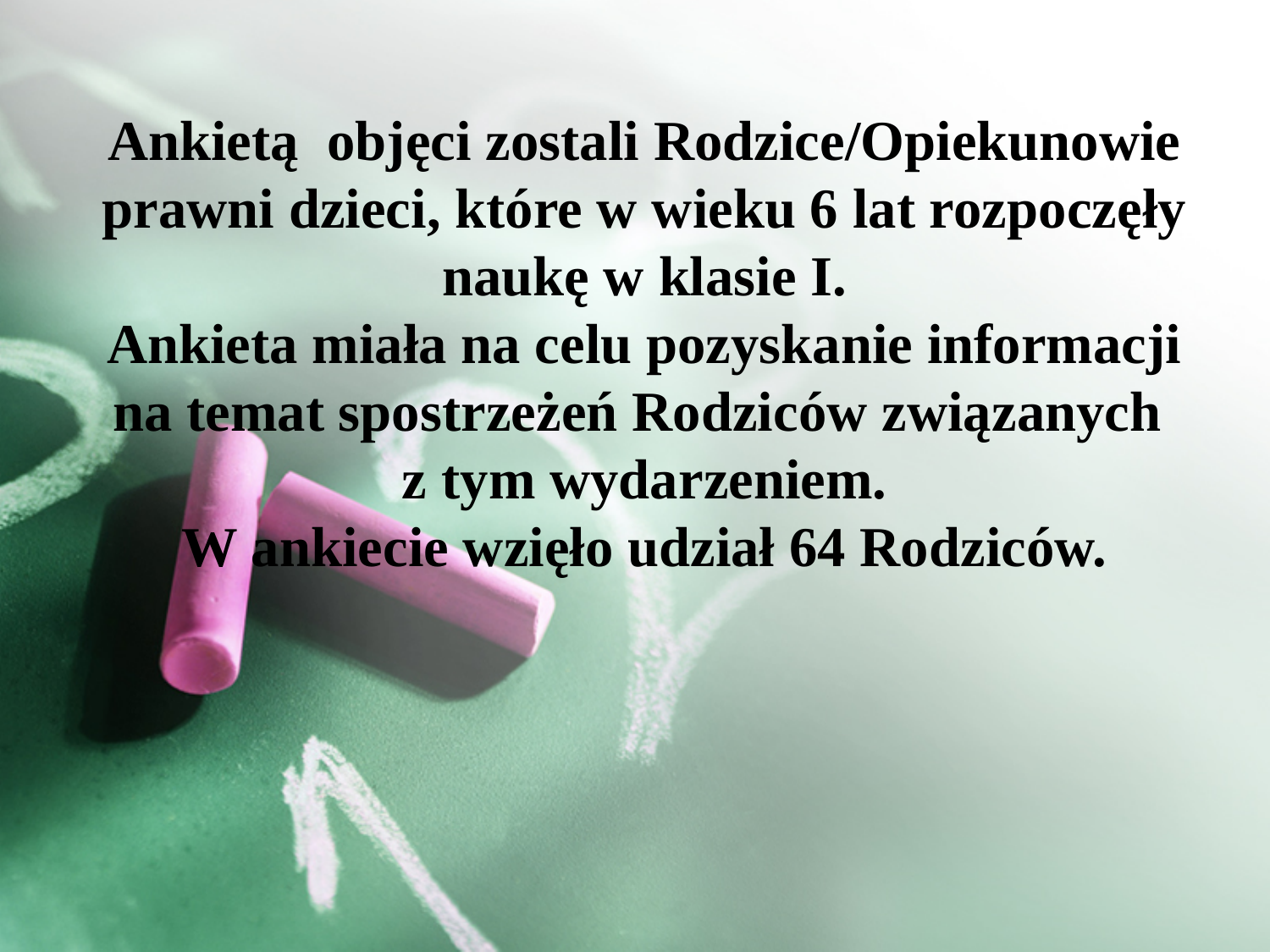

# Ankietą  objęci zostali Rodzice/Opiekunowie prawni dzieci, które w wieku 6 lat rozpoczęły naukę w klasie I. Ankieta miała na celu pozyskanie informacji na temat spostrzeżeń Rodziców związanych z tym wydarzeniem. W ankiecie wzięło udział 64 Rodziców.